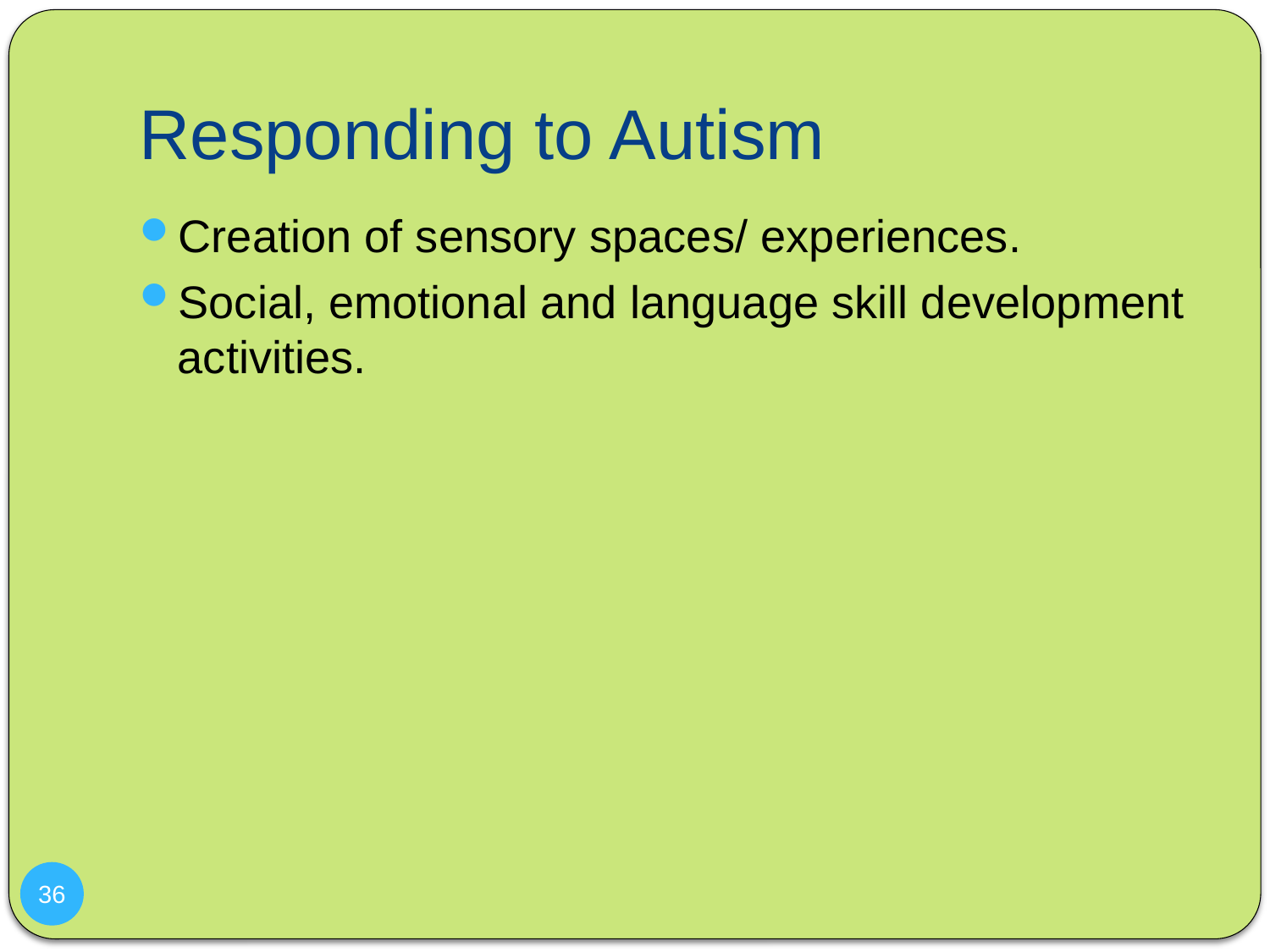

# Responding to Autism
Creation of sensory spaces/ experiences.
Social, emotional and language skill development activities.
36